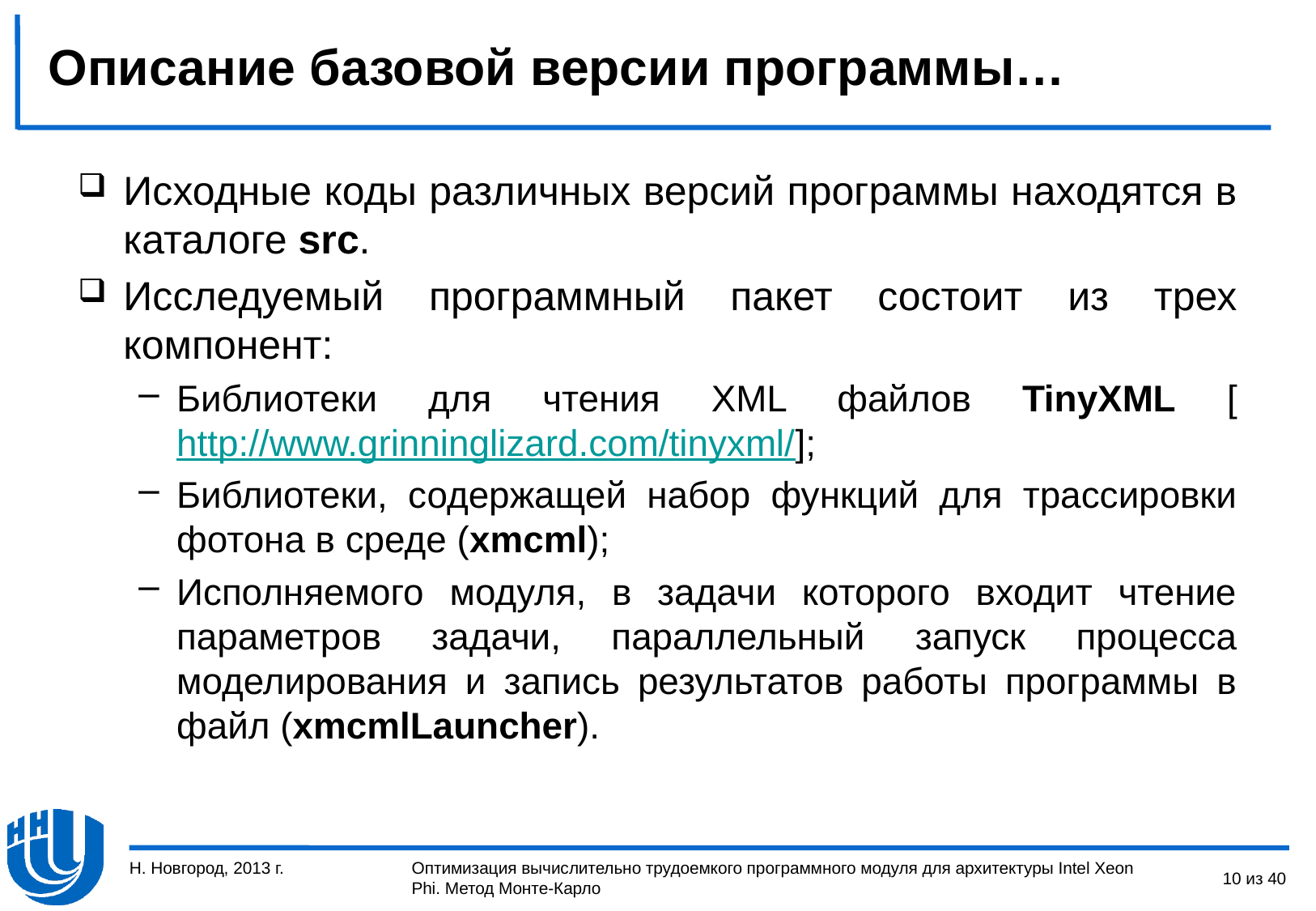

# Описание базовой версии программы…
Исходные коды различных версий программы находятся в каталоге src.
Исследуемый программный пакет состоит из трех компонент:
Библиотеки для чтения XML файлов TinyXML [http://www.grinninglizard.com/tinyxml/];
Библиотеки, содержащей набор функций для трассировки фотона в среде (xmcml);
Исполняемого модуля, в задачи которого входит чтение параметров задачи, параллельный запуск процесса моделирования и запись результатов работы программы в файл (xmcmlLauncher).
Н. Новгород, 2013 г.
10 из 40
Оптимизация вычислительно трудоемкого программного модуля для архитектуры Intel Xeon Phi. Метод Монте-Карло